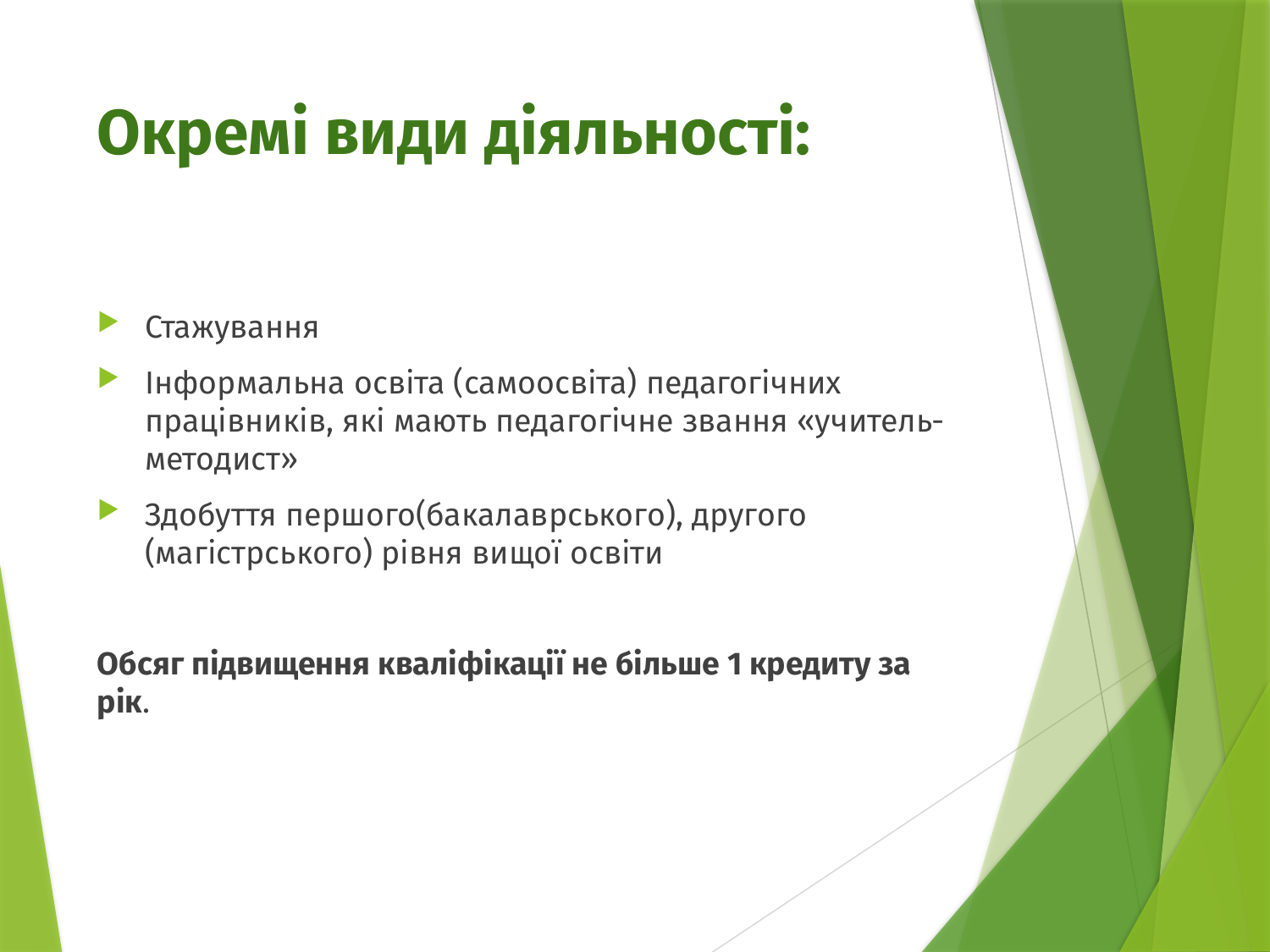

# Окремі види діяльності:
Стажування
Інформальна освіта (самоосвіта) педагогічних працівників, які мають педагогічне звання «учитель-методист»
Здобуття першого(бакалаврського), другого (магістрського) рівня вищої освіти

Обсяг підвищення кваліфікації не більше 1 кредиту за рік.